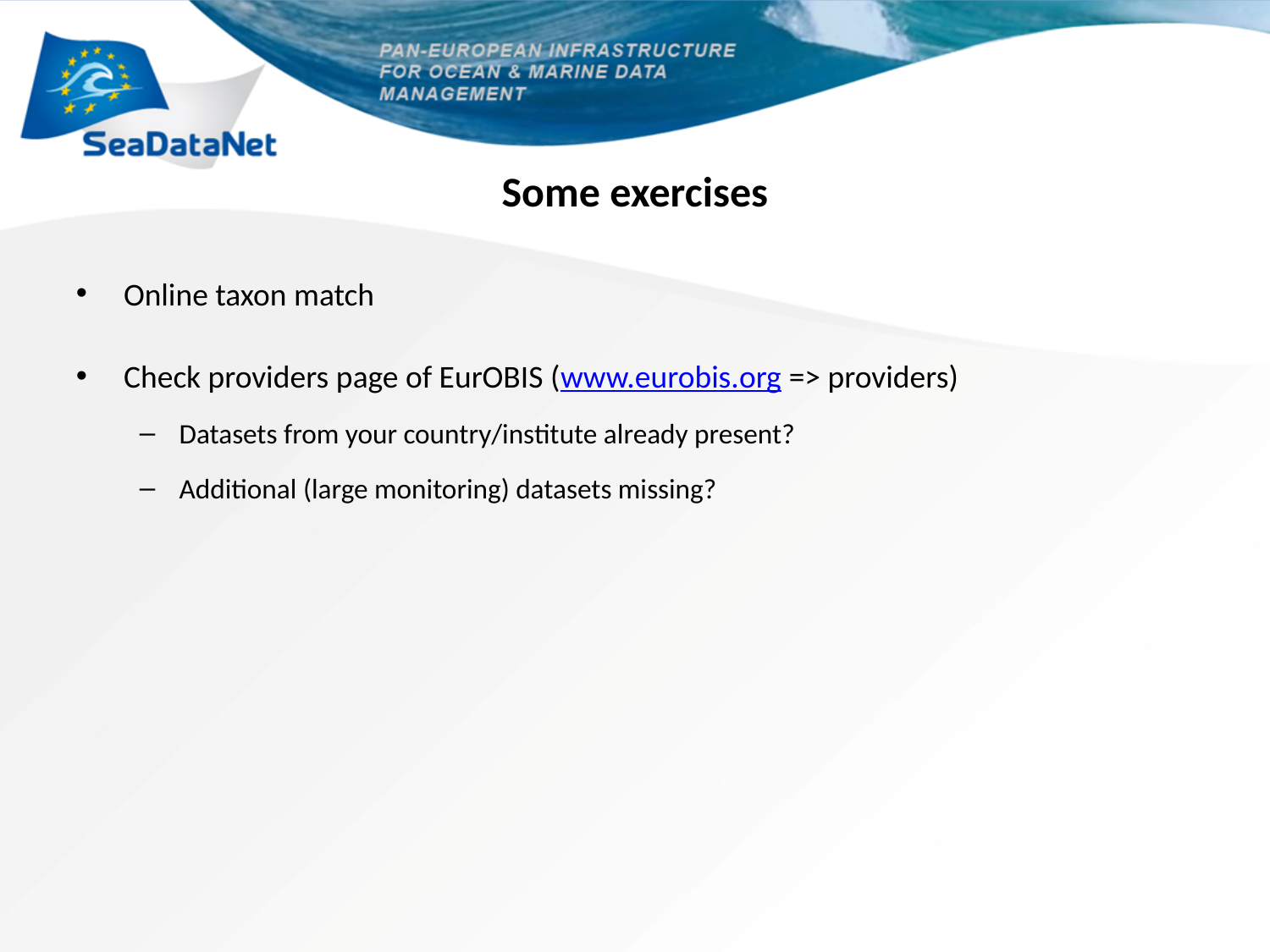

# Some exercises
Online taxon match

Check providers page of EurOBIS (www.eurobis.org => providers)
Datasets from your country/institute already present?
Additional (large monitoring) datasets missing?